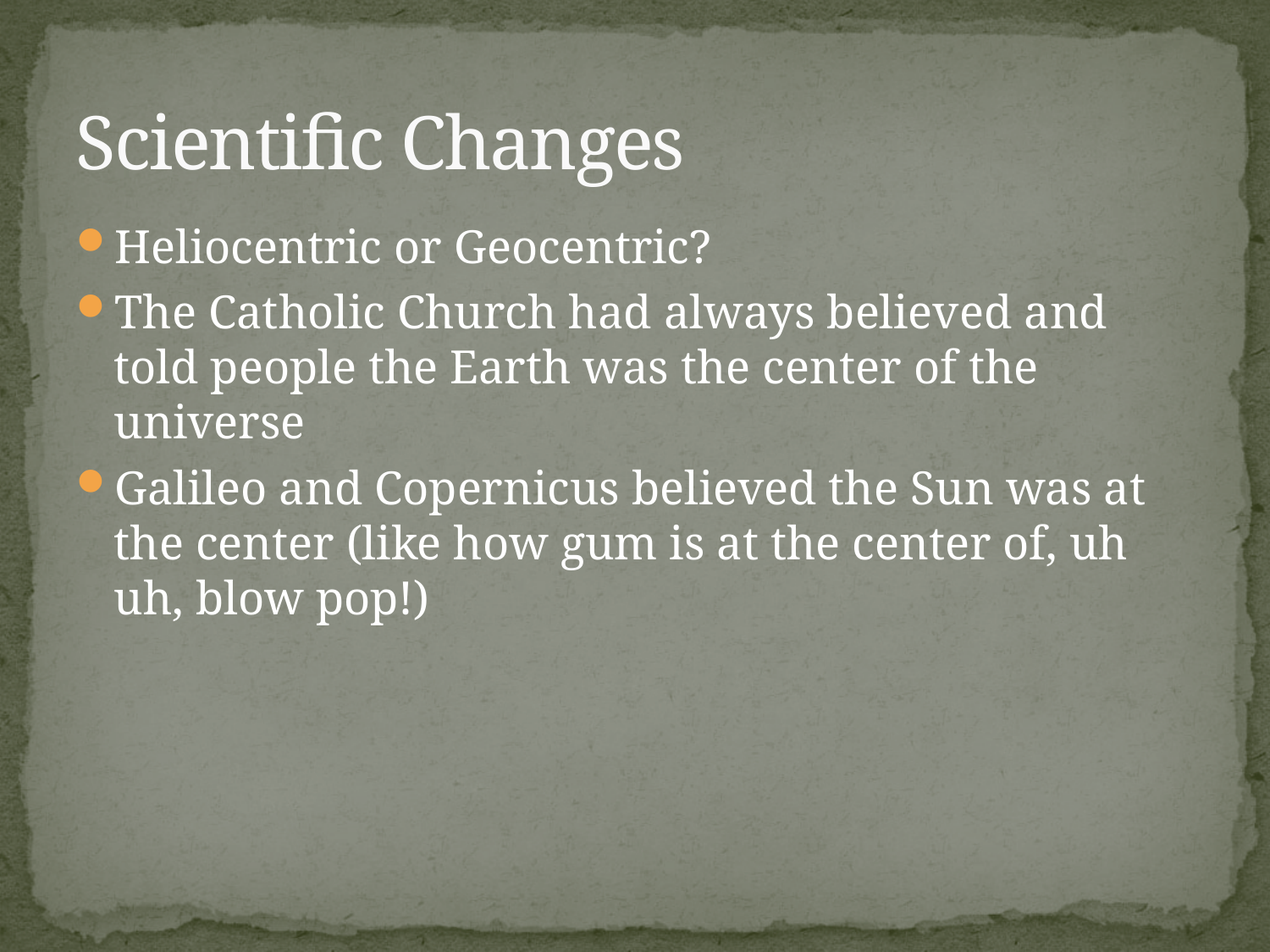

# Scientific Changes
Heliocentric or Geocentric?
The Catholic Church had always believed and told people the Earth was the center of the universe
Galileo and Copernicus believed the Sun was at the center (like how gum is at the center of, uh uh, blow pop!)